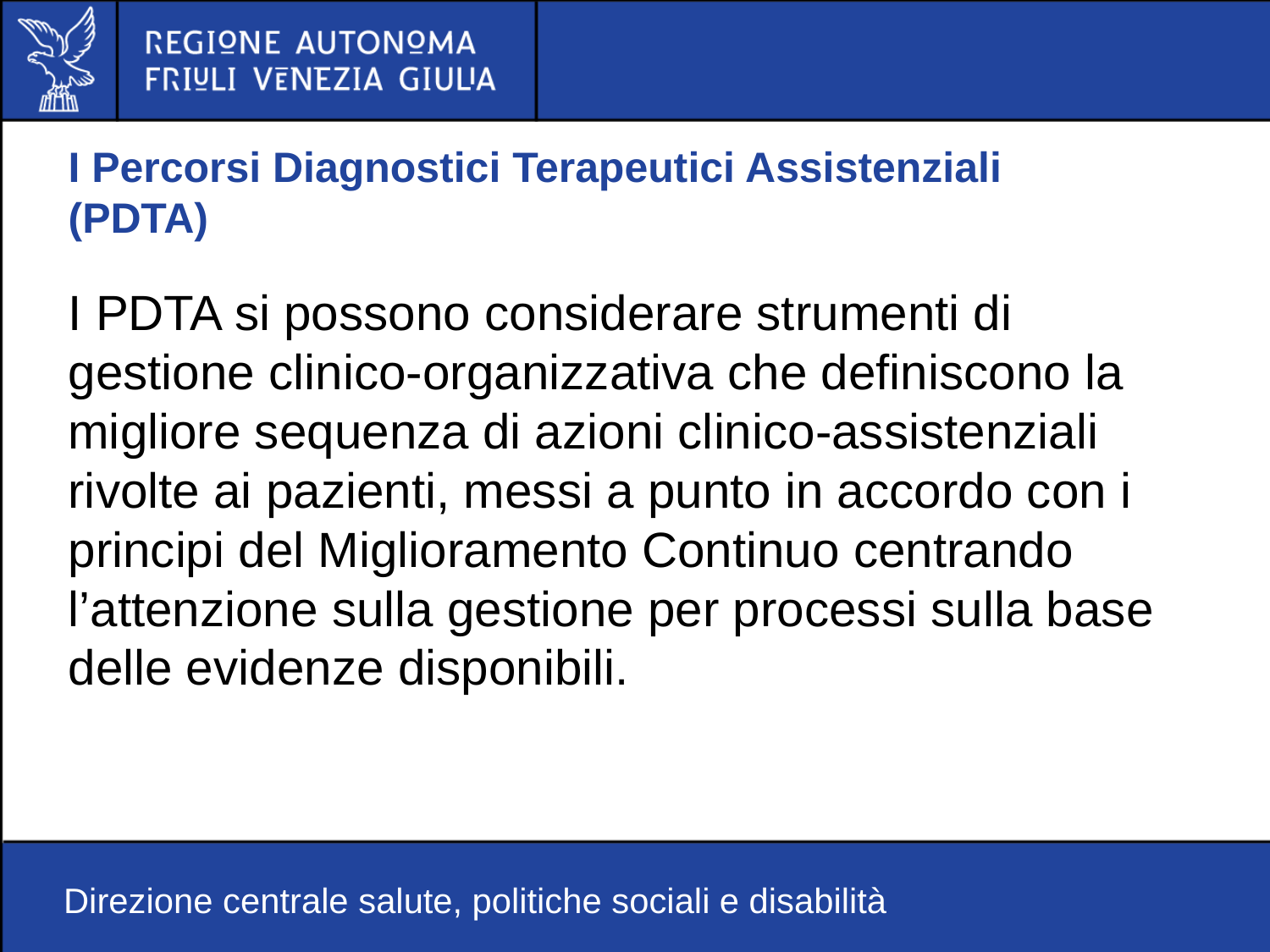

# I Percorsi Diagnostici Terapeutici Assistenziali  (PDTA)
I PDTA si possono considerare strumenti di gestione clinico-organizzativa che definiscono la migliore sequenza di azioni clinico-assistenziali rivolte ai pazienti, messi a punto in accordo con i principi del Miglioramento Continuo centrando l’attenzione sulla gestione per processi sulla base delle evidenze disponibili.